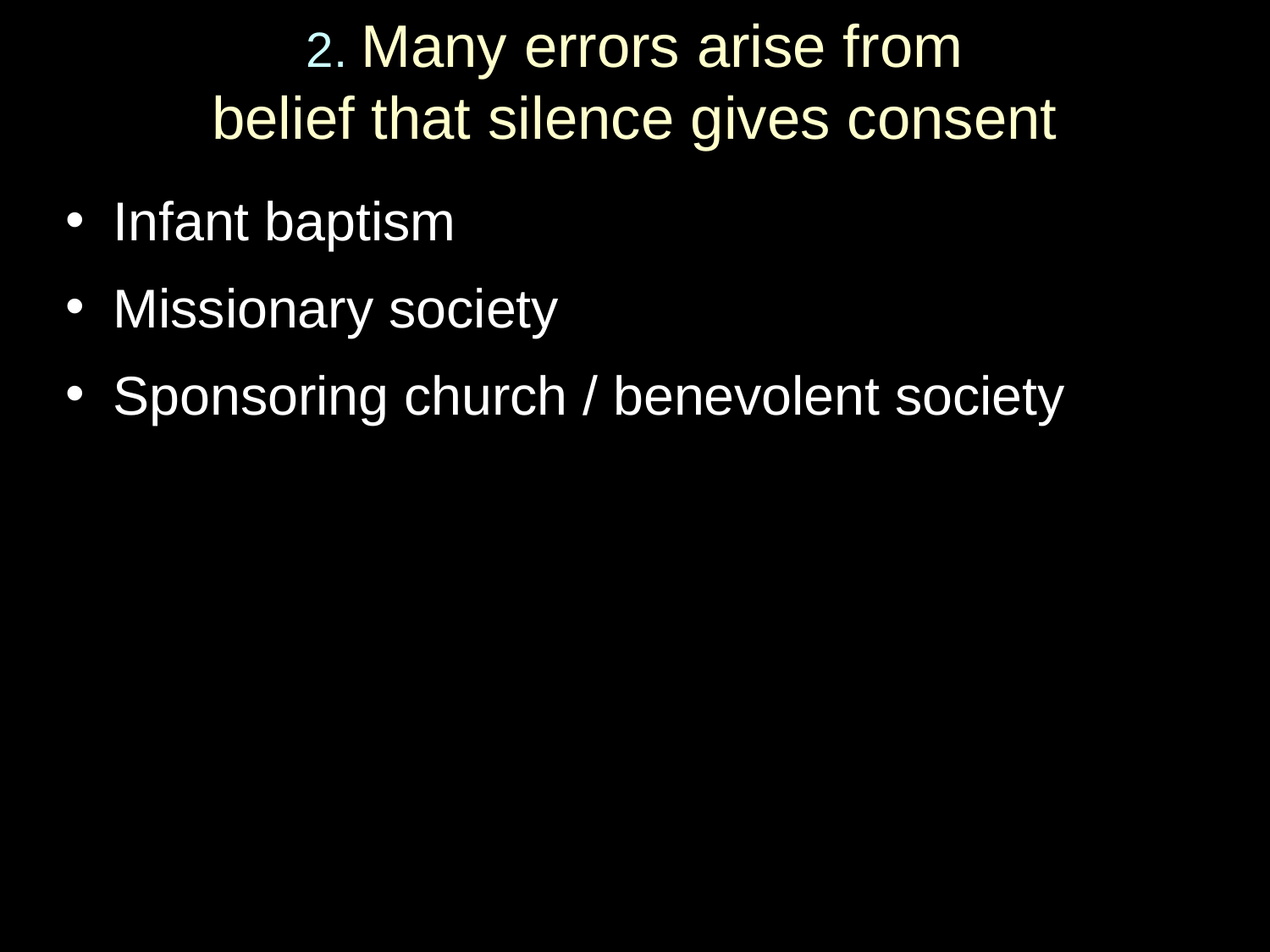

# 2. Many errors arise from belief that silence gives consent
Infant baptism
Missionary society
Sponsoring church / benevolent society